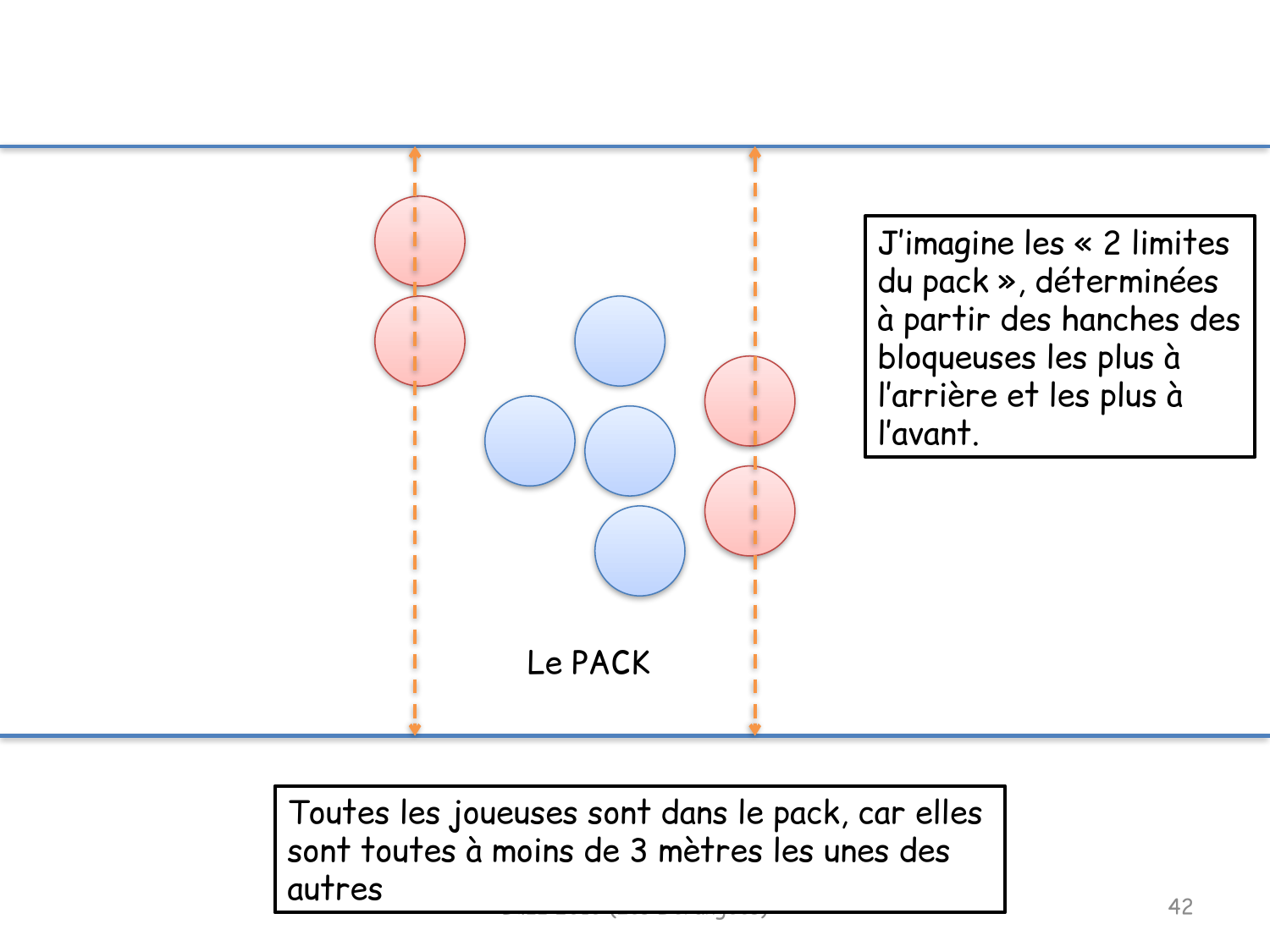

J’imagine les « 2 limites du pack », déterminées à partir des hanches des bloqueuses les plus à l’arrière et les plus à l’avant.

Le PACK
Toutes les joueuses sont dans le pack, car elles sont toutes à moins de 3 mètres les unes des autres
Buzz 2013 (Les Dérangées)
42